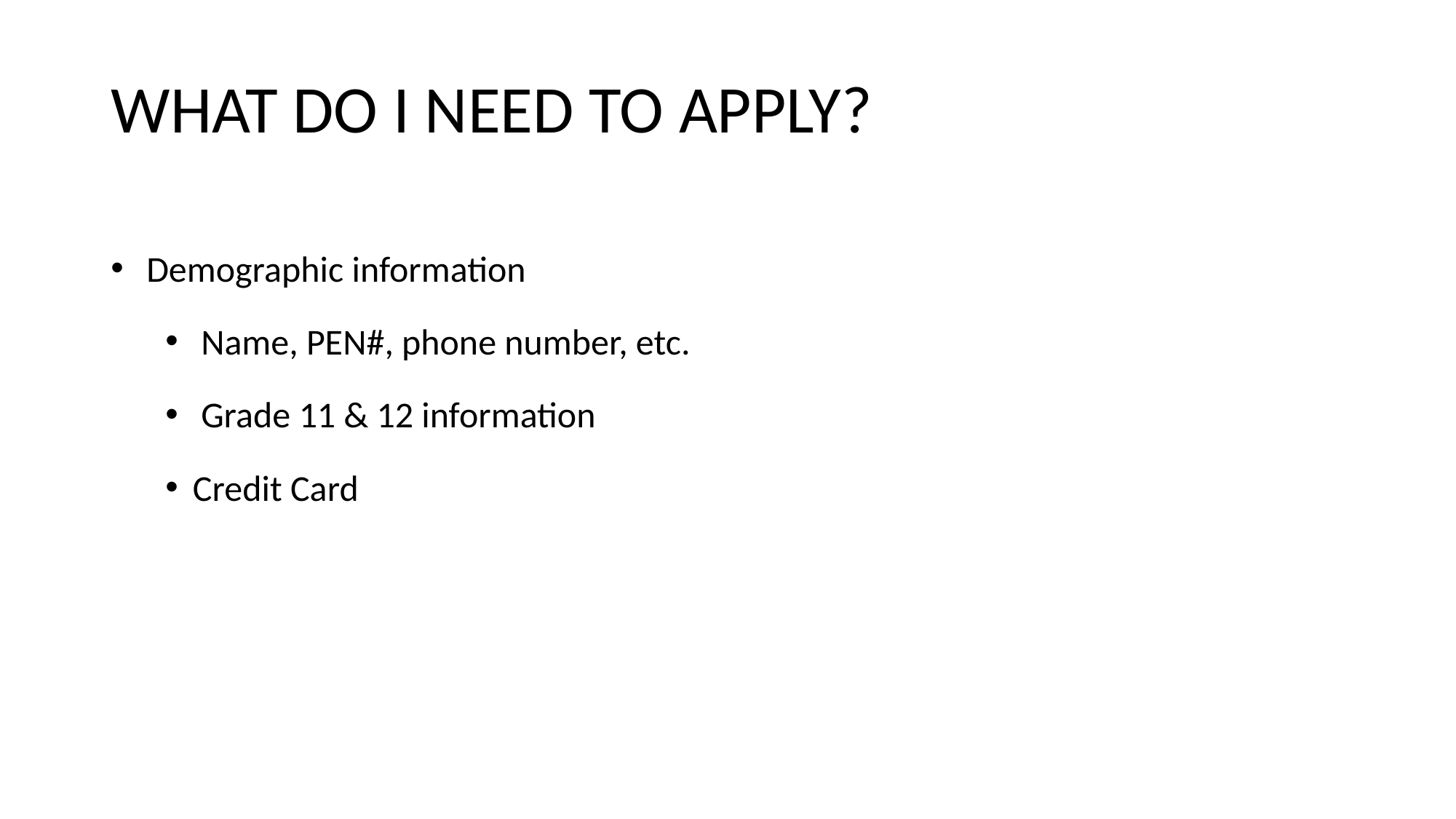

# WHAT DO I NEED TO APPLY?
 Demographic information
 Name, PEN#, phone number, etc.
 Grade 11 & 12 information
Credit Card